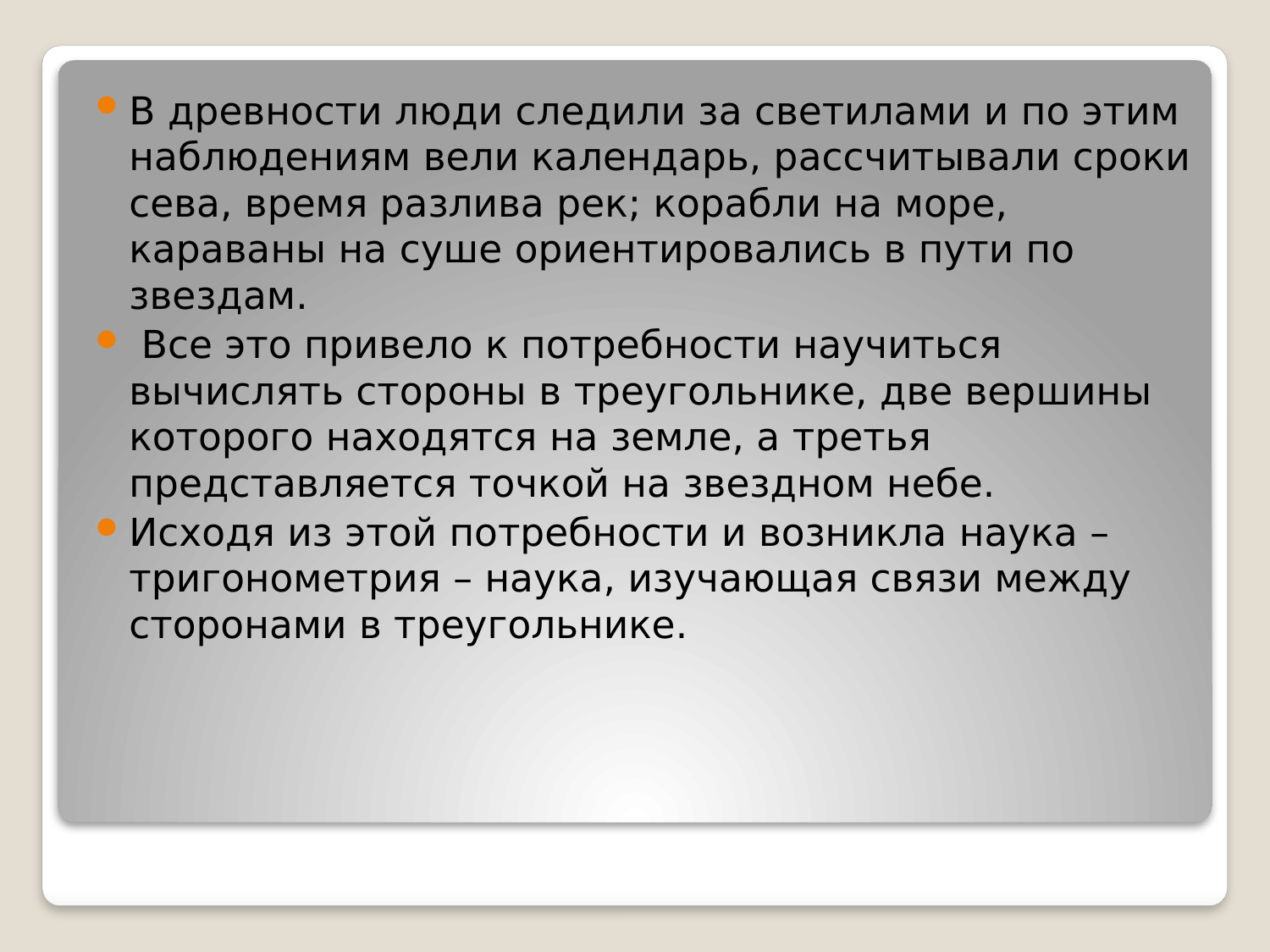

В древности люди следили за светилами и по этим наблюдениям вели календарь, рассчитывали сроки сева, время разлива рек; корабли на море, караваны на суше ориентировались в пути по звездам.
 Все это привело к потребности научиться вычислять стороны в треугольнике, две вершины которого находятся на земле, а третья представляется точкой на звездном небе.
Исходя из этой потребности и возникла наука – тригонометрия – наука, изучающая связи между сторонами в треугольнике.
#